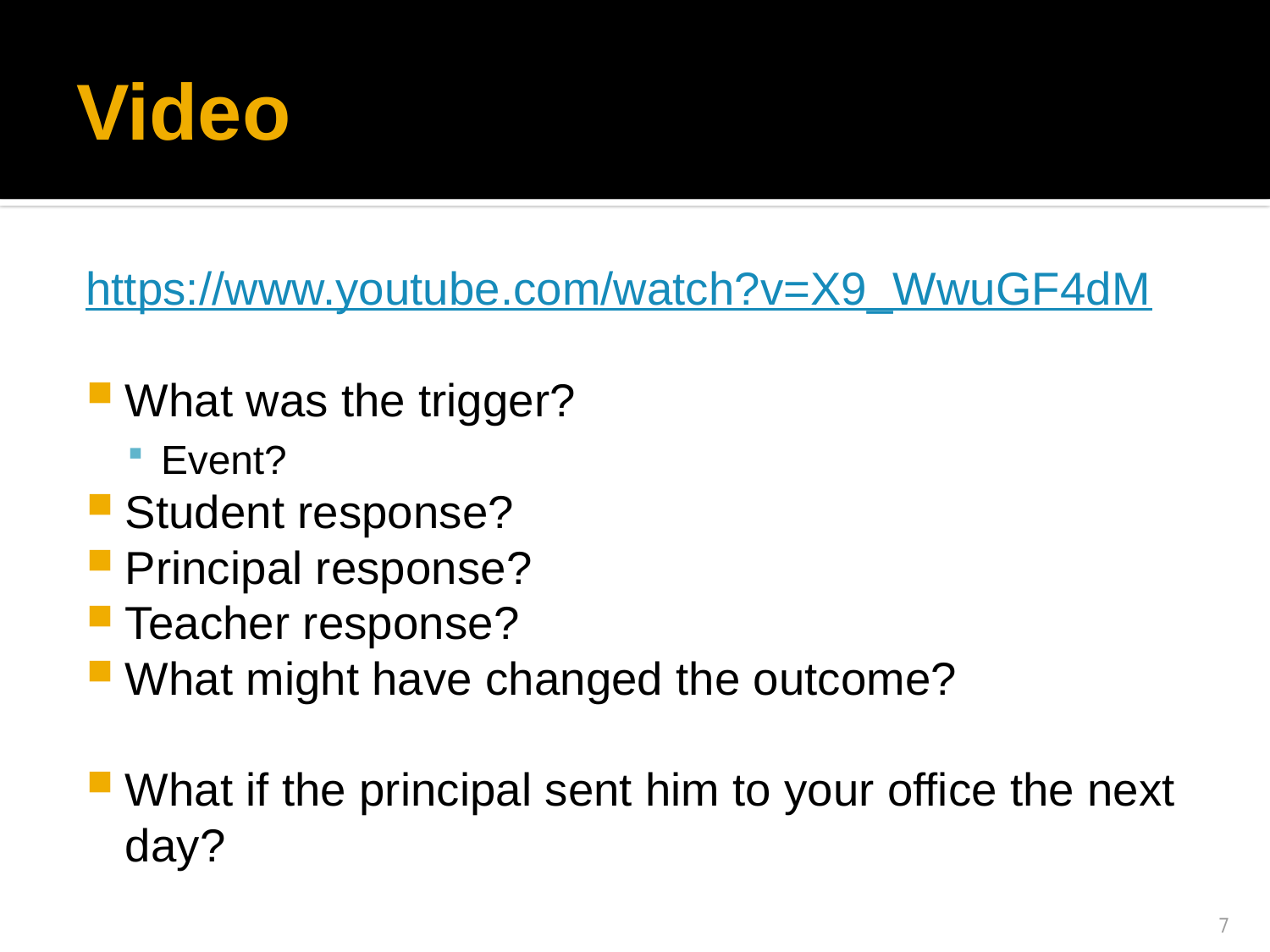

# Video
https://www.youtube.com/watch?v=X9_WwuGF4dM

What was the trigger?
Event?
Student response?
Principal response?
Teacher response?
What might have changed the outcome?

What if the principal sent him to your office the next day?

7